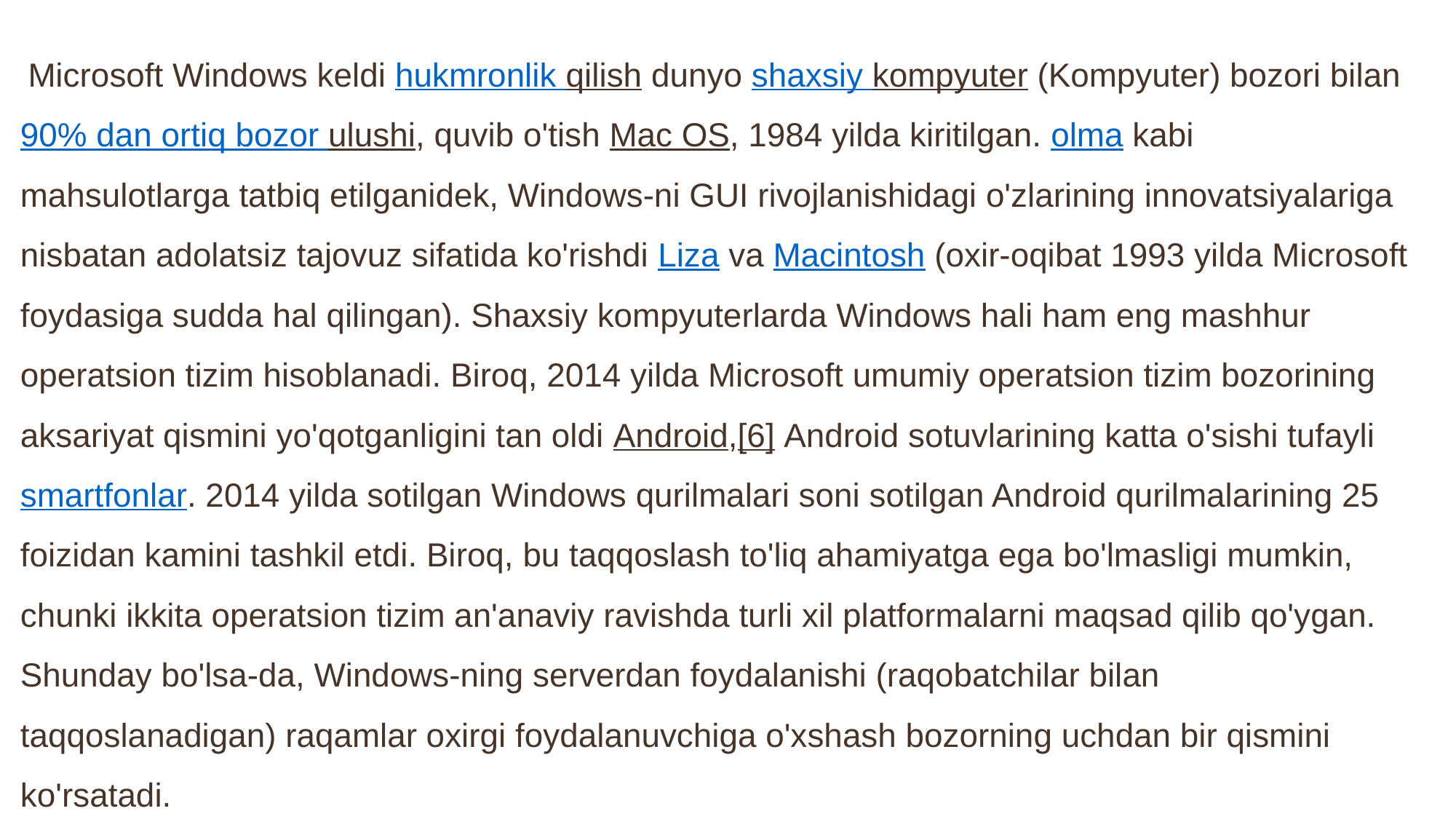

Microsoft Windows keldi hukmronlik qilish dunyo shaxsiy kompyuter (Kompyuter) bozori bilan 90% dan ortiq bozor ulushi, quvib o'tish Mac OS, 1984 yilda kiritilgan. olma kabi mahsulotlarga tatbiq etilganidek, Windows-ni GUI rivojlanishidagi o'zlarining innovatsiyalariga nisbatan adolatsiz tajovuz sifatida ko'rishdi Liza va Macintosh (oxir-oqibat 1993 yilda Microsoft foydasiga sudda hal qilingan). Shaxsiy kompyuterlarda Windows hali ham eng mashhur operatsion tizim hisoblanadi. Biroq, 2014 yilda Microsoft umumiy operatsion tizim bozorining aksariyat qismini yo'qotganligini tan oldi Android,[6] Android sotuvlarining katta o'sishi tufayli smartfonlar. 2014 yilda sotilgan Windows qurilmalari soni sotilgan Android qurilmalarining 25 foizidan kamini tashkil etdi. Biroq, bu taqqoslash to'liq ahamiyatga ega bo'lmasligi mumkin, chunki ikkita operatsion tizim an'anaviy ravishda turli xil platformalarni maqsad qilib qo'ygan. Shunday bo'lsa-da, Windows-ning serverdan foydalanishi (raqobatchilar bilan taqqoslanadigan) raqamlar oxirgi foydalanuvchiga o'xshash bozorning uchdan bir qismini ko'rsatadi.